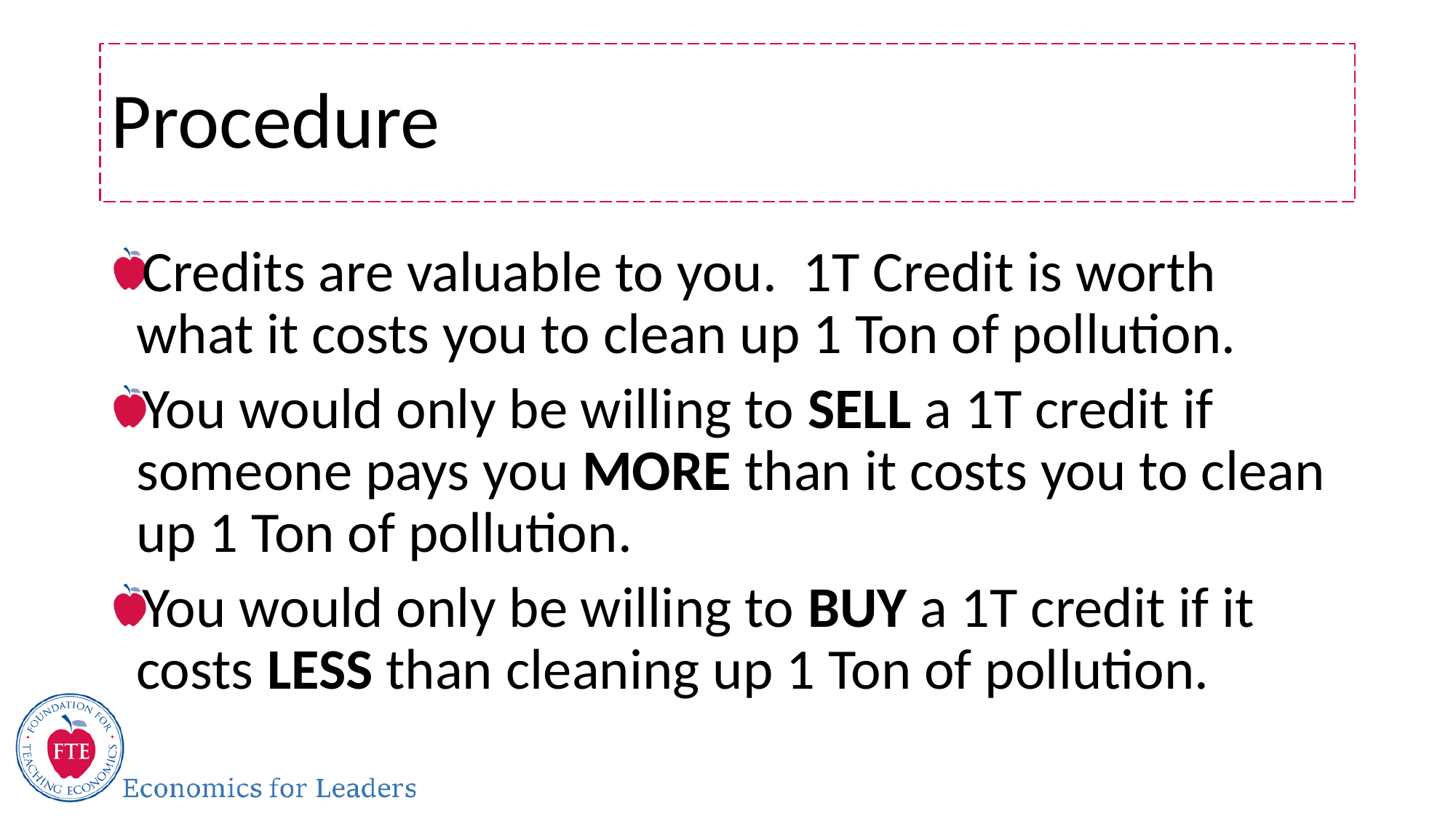

# Procedure
Credits are valuable to you.  1T Credit is worth what it costs you to clean up 1 Ton of pollution.
You would only be willing to SELL a 1T credit if someone pays you MORE than it costs you to clean up 1 Ton of pollution.
You would only be willing to BUY a 1T credit if it costs LESS than cleaning up 1 Ton of pollution.